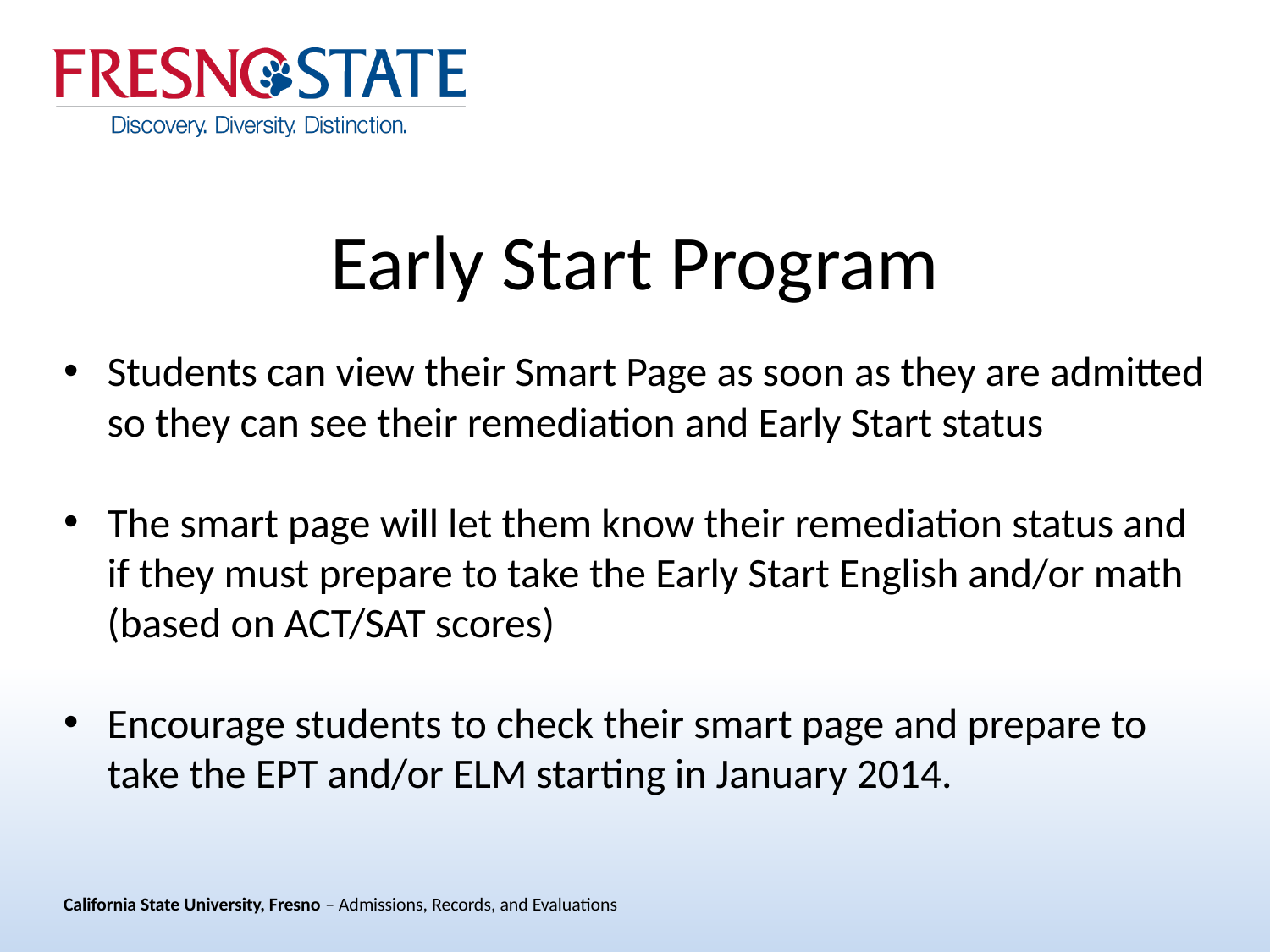

# Early Start Program
Students can view their Smart Page as soon as they are admitted so they can see their remediation and Early Start status

The smart page will let them know their remediation status and if they must prepare to take the Early Start English and/or math (based on ACT/SAT scores)

Encourage students to check their smart page and prepare to take the EPT and/or ELM starting in January 2014.